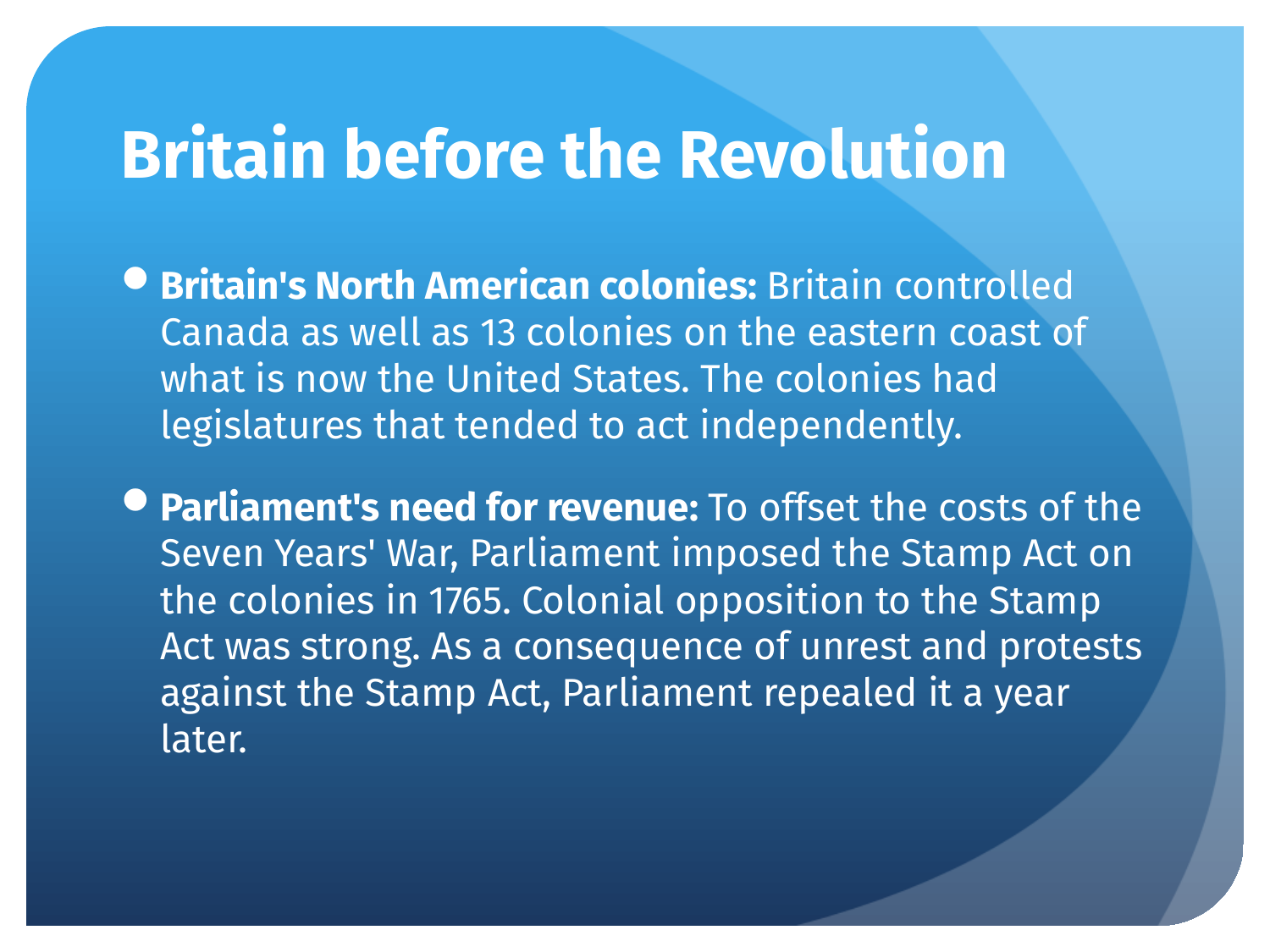

# Britain before the Revolution
Britain's North American colonies: Britain controlled Canada as well as 13 colonies on the eastern coast of what is now the United States. The colonies had legislatures that tended to act independently.
Parliament's need for revenue: To offset the costs of the Seven Years' War, Parliament imposed the Stamp Act on the colonies in 1765. Colonial opposition to the Stamp Act was strong. As a consequence of unrest and protests against the Stamp Act, Parliament repealed it a year later.